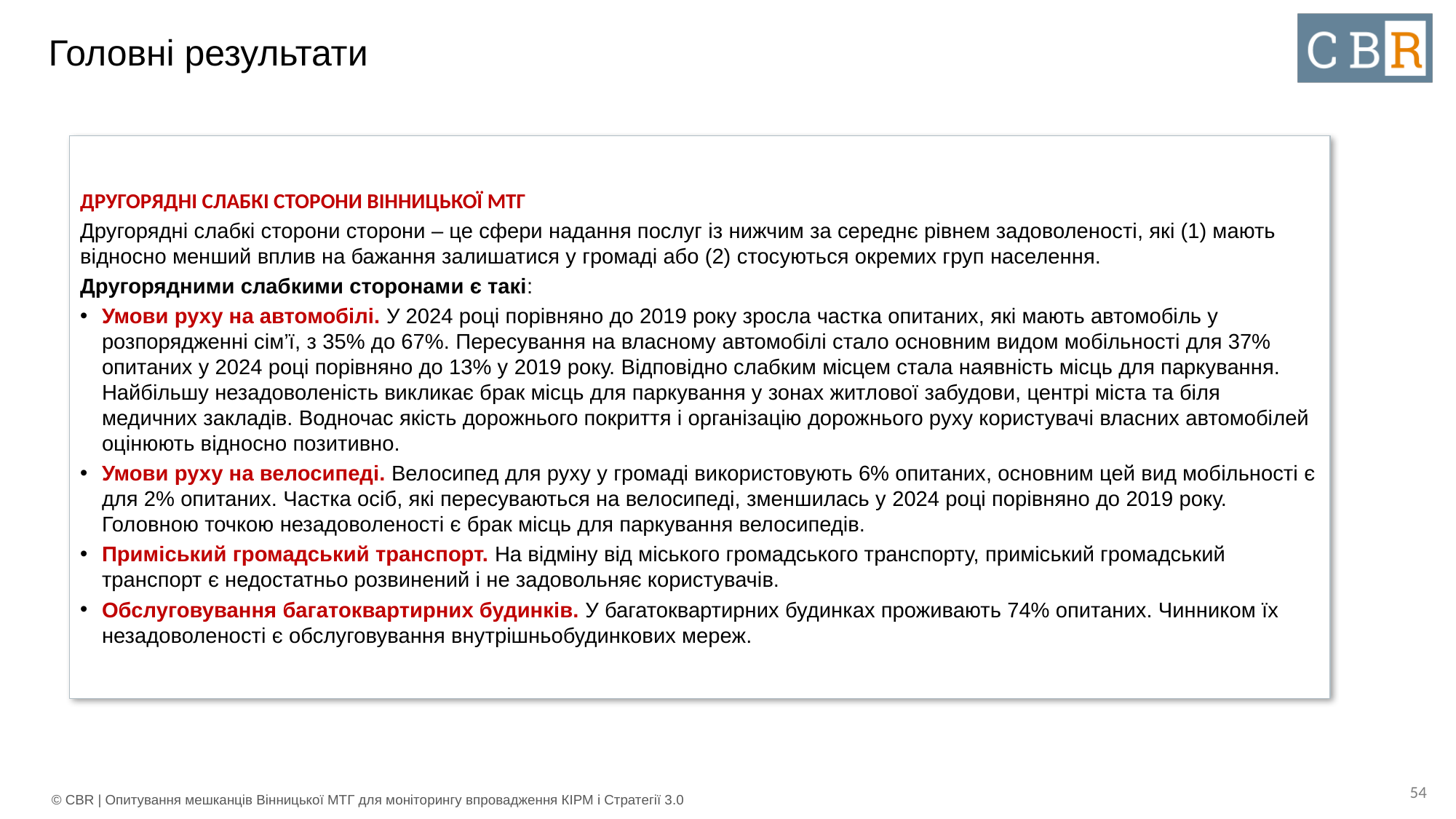

# Головні результати
ДРУГОРЯДНІ СЛАБКІ СТОРОНИ ВІННИЦЬКОЇ МТГ
Другорядні слабкі сторони сторони – це сфери надання послуг із нижчим за середнє рівнем задоволеності, які (1) мають відносно менший вплив на бажання залишатися у громаді або (2) стосуються окремих груп населення.
Другорядними слабкими сторонами є такі:
Умови руху на автомобілі. У 2024 році порівняно до 2019 року зросла частка опитаних, які мають автомобіль у розпорядженні сім’ї, з 35% до 67%. Пересування на власному автомобілі стало основним видом мобільності для 37% опитаних у 2024 році порівняно до 13% у 2019 року. Відповідно слабким місцем стала наявність місць для паркування. Найбільшу незадоволеність викликає брак місць для паркування у зонах житлової забудови, центрі міста та біля медичних закладів. Водночас якість дорожнього покриття і організацію дорожнього руху користувачі власних автомобілей оцінюють відносно позитивно.
Умови руху на велосипеді. Велосипед для руху у громаді використовують 6% опитаних, основним цей вид мобільності є для 2% опитаних. Частка осіб, які пересуваються на велосипеді, зменшилась у 2024 році порівняно до 2019 року. Головною точкою незадоволеності є брак місць для паркування велосипедів.
Приміський громадський транспорт. На відміну від міського громадського транспорту, приміський громадський транспорт є недостатньо розвинений і не задовольняє користувачів.
Обслуговування багатоквартирних будинків. У багатоквартирних будинках проживають 74% опитаних. Чинником їх незадоволеності є обслуговування внутрішньобудинкових мереж.
54